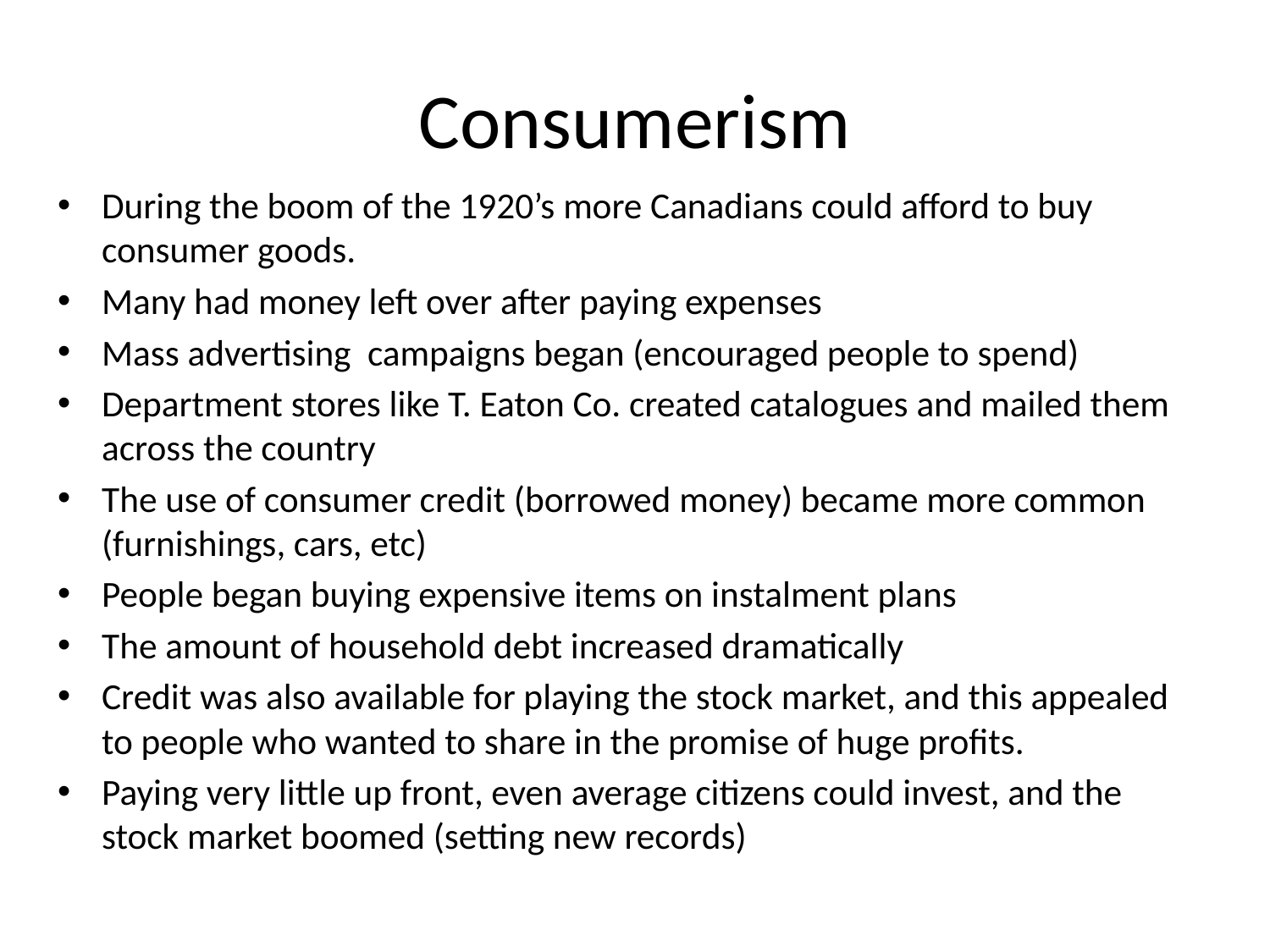

# Consumerism
During the boom of the 1920’s more Canadians could afford to buy consumer goods.
Many had money left over after paying expenses
Mass advertising  campaigns began (encouraged people to spend)
Department stores like T. Eaton Co. created catalogues and mailed them across the country
The use of consumer credit (borrowed money) became more common (furnishings, cars, etc)
People began buying expensive items on instalment plans
The amount of household debt increased dramatically
Credit was also available for playing the stock market, and this appealed to people who wanted to share in the promise of huge profits.
Paying very little up front, even average citizens could invest, and the stock market boomed (setting new records)